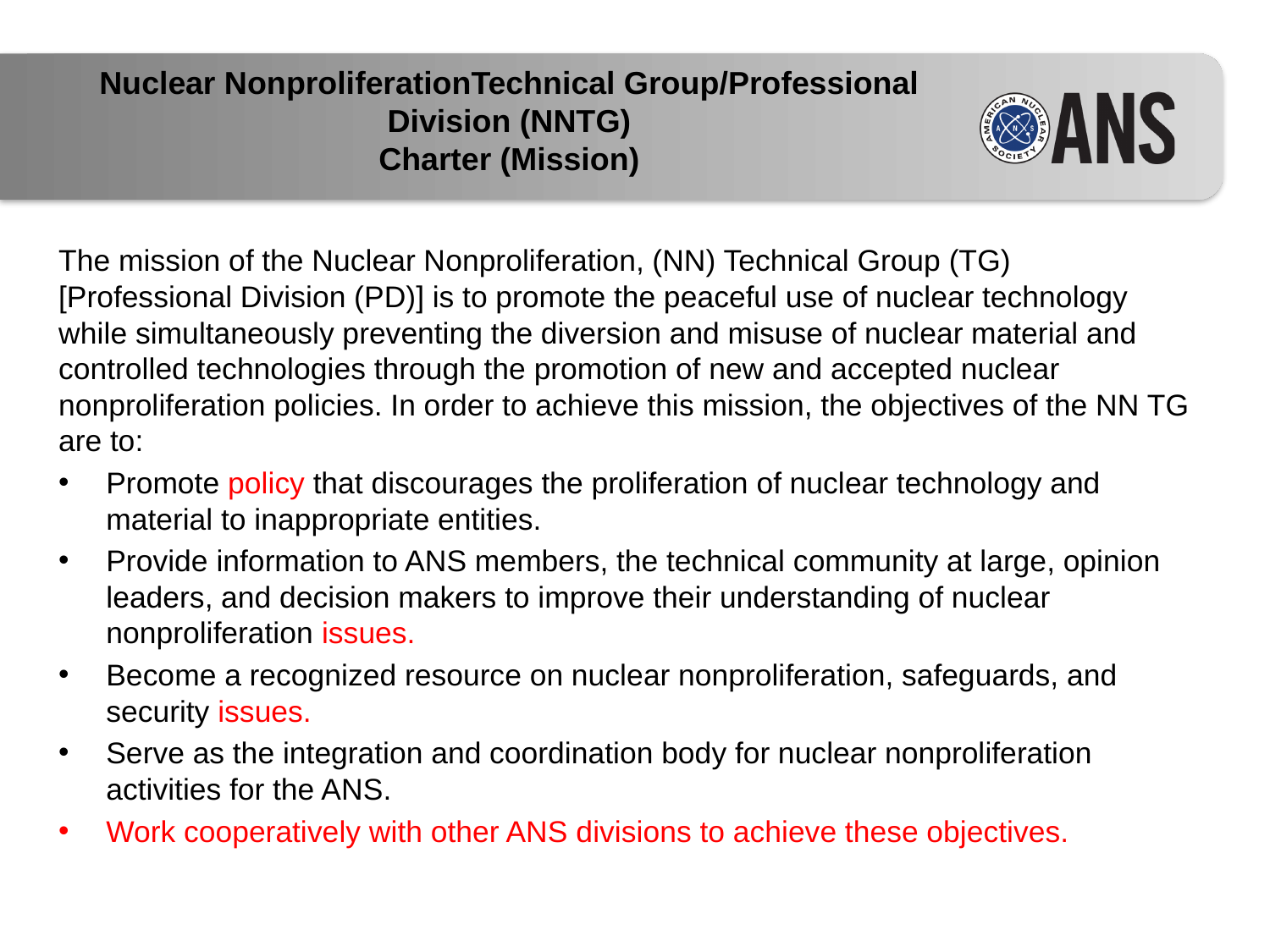

#
Nuclear NonproliferationTechnical Group/Professional Division (NNTG)
Charter (Mission)

The mission of the Nuclear Nonproliferation, (NN) Technical Group (TG) [Professional Division (PD)] is to promote the peaceful use of nuclear technology while simultaneously preventing the diversion and misuse of nuclear material and controlled technologies through the promotion of new and accepted nuclear nonproliferation policies. In order to achieve this mission, the objectives of the NN TG are to:
Promote policy that discourages the proliferation of nuclear technology and material to inappropriate entities.
Provide information to ANS members, the technical community at large, opinion leaders, and decision makers to improve their understanding of nuclear nonproliferation issues.
Become a recognized resource on nuclear nonproliferation, safeguards, and security issues.
Serve as the integration and coordination body for nuclear nonproliferation activities for the ANS.
Work cooperatively with other ANS divisions to achieve these objectives.